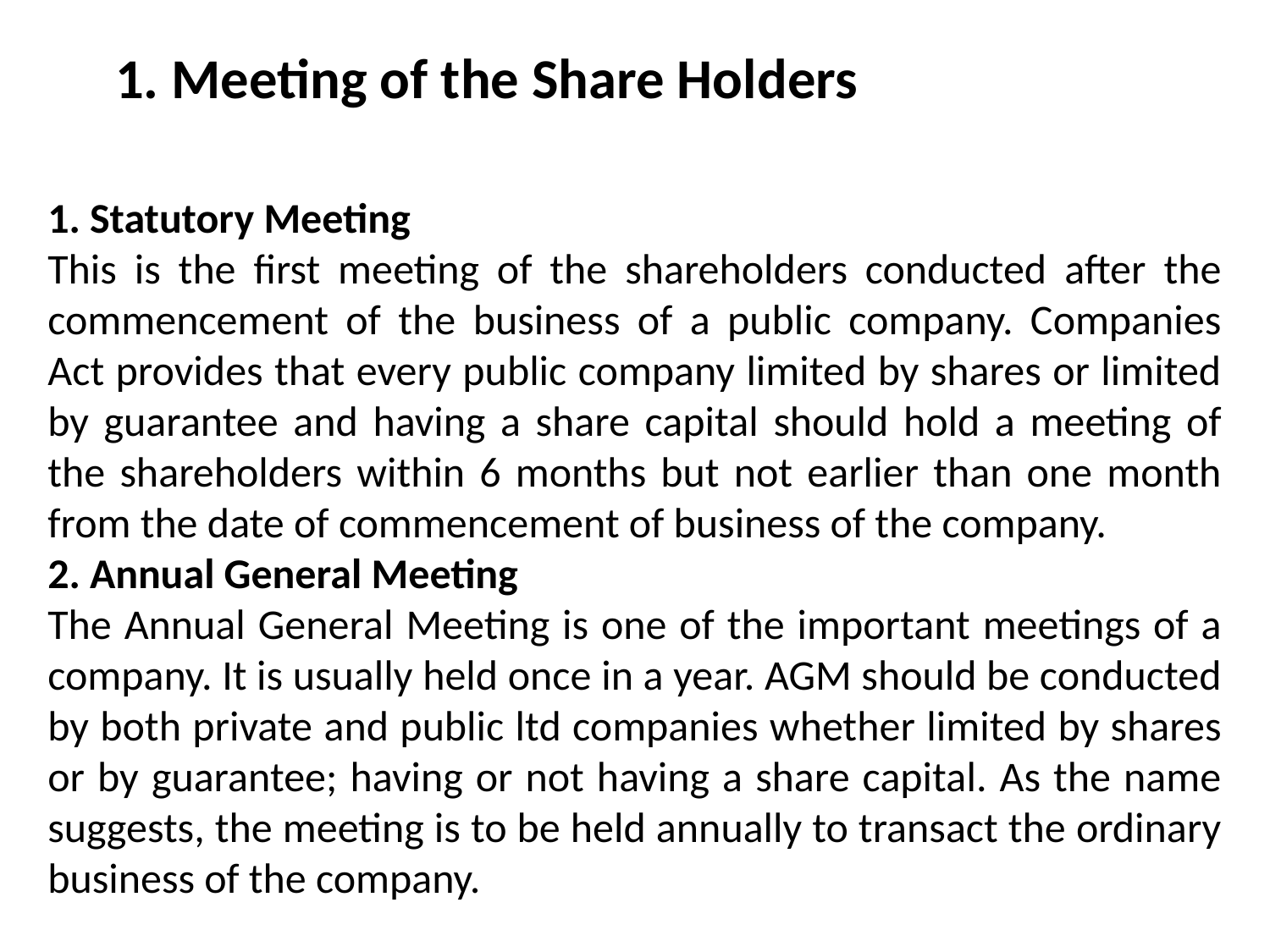

# 1. Meeting of the Share Holders
1. Statutory Meeting
This is the first meeting of the shareholders conducted after the commencement of the business of a public company. Companies Act provides that every public company limited by shares or limited by guarantee and having a share capital should hold a meeting of the shareholders within 6 months but not earlier than one month from the date of commencement of business of the company.
2. Annual General Meeting
The Annual General Meeting is one of the important meetings of a company. It is usually held once in a year. AGM should be conducted by both private and public ltd companies whether limited by shares or by guarantee; having or not having a share capital. As the name suggests, the meeting is to be held annually to transact the ordinary business of the company.